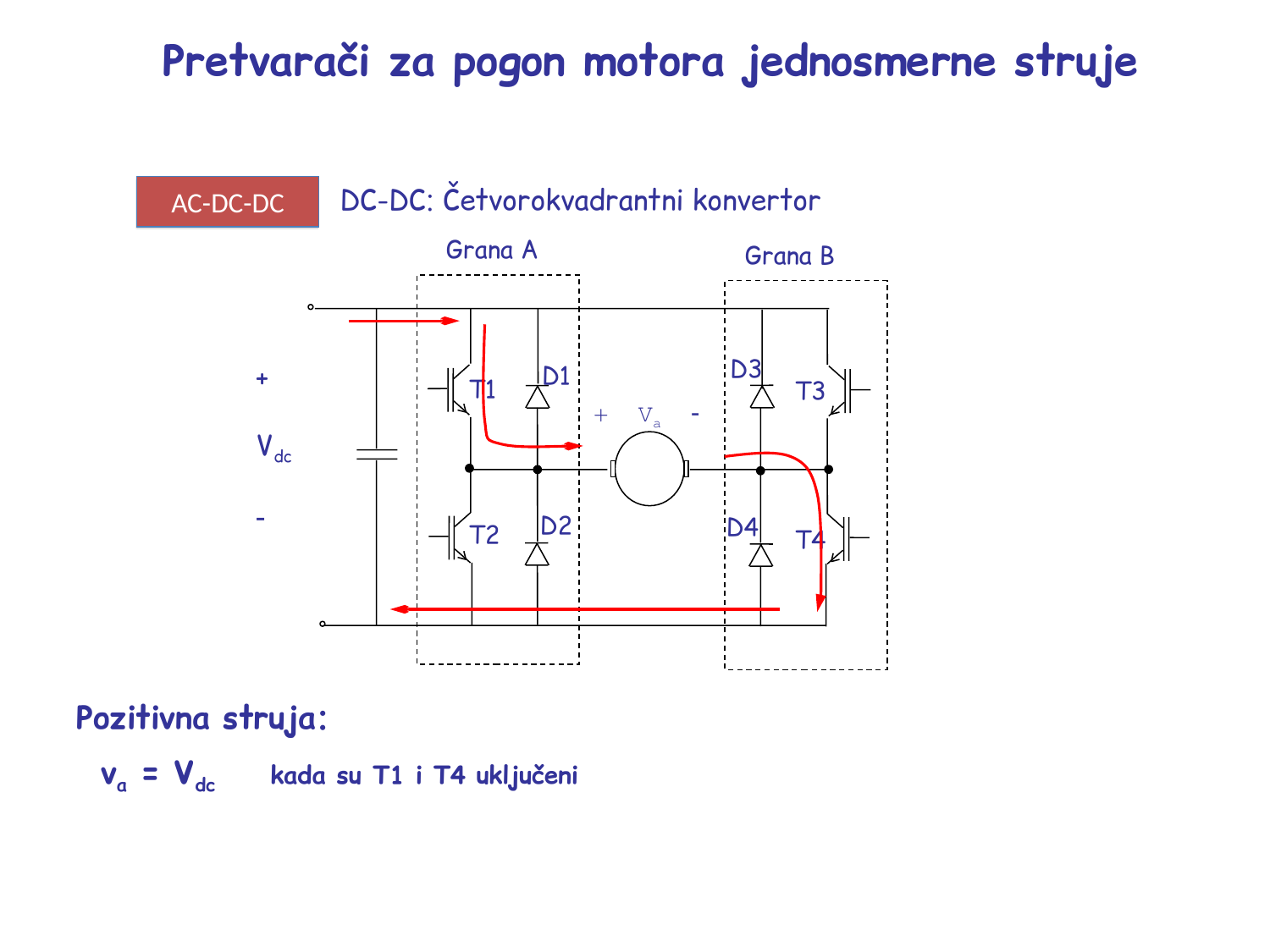

Pretvarači za pogon motora jednosmerne struje
AC-DC-DC
DC-DC: Četvorokvadrantni konvertor
Grana A
Grana B

D3
+

Vdc

−
D1
T1
T3
+  Va  −

D2
D4
T2
T4

Pozitivna struja:
va = Vdc    kada su T1 i T4 uključeni